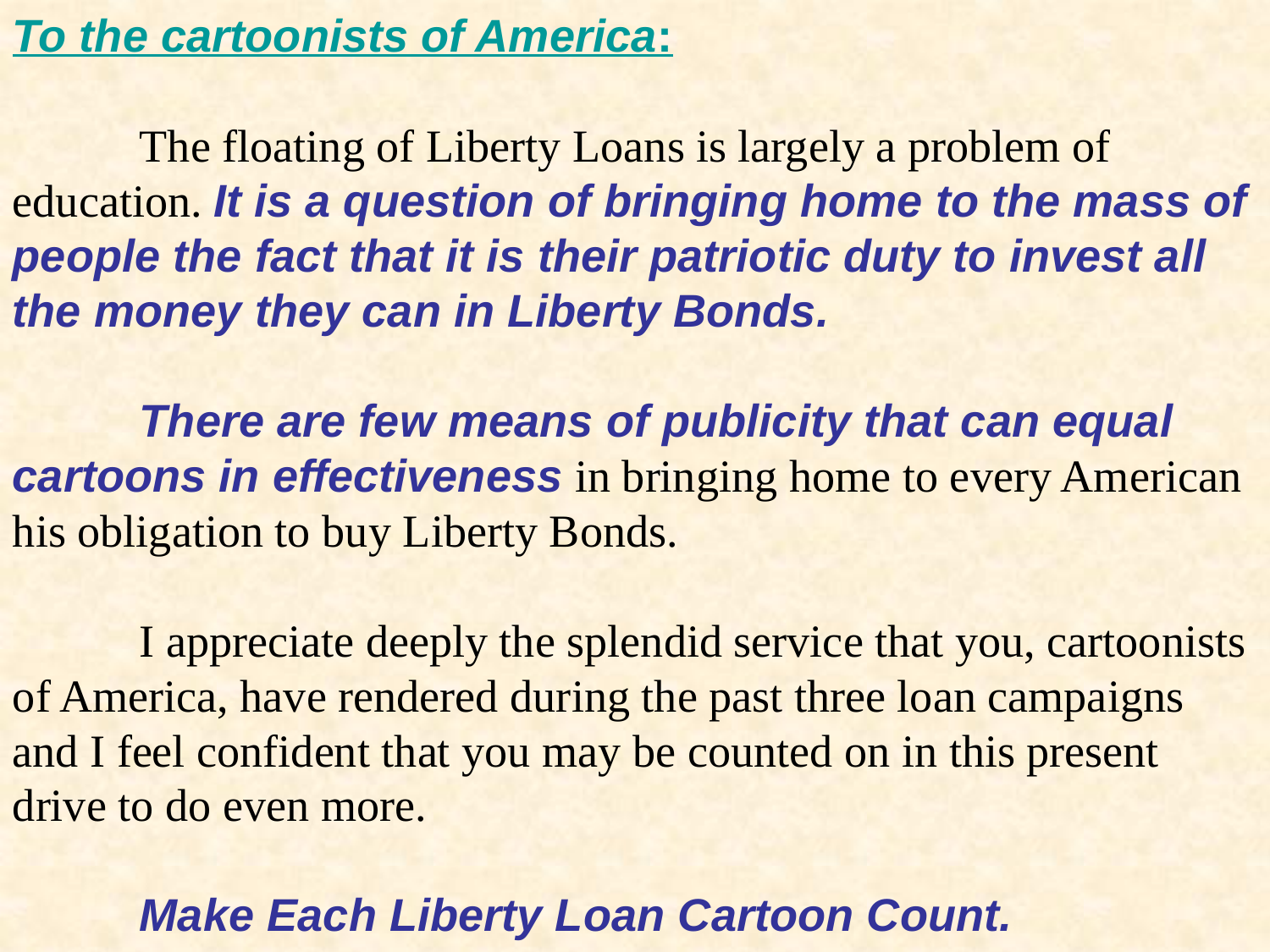

To the cartoonists of America:

	The floating of Liberty Loans is largely a problem of education. It is a question of bringing home to the mass of people the fact that it is their patriotic duty to invest all the money they can in Liberty Bonds.

	There are few means of publicity that can equal cartoons in effectiveness in bringing home to every American his obligation to buy Liberty Bonds.

	I appreciate deeply the splendid service that you, cartoonists of America, have rendered during the past three loan campaigns and I feel confident that you may be counted on in this present drive to do even more.

	Make Each Liberty Loan Cartoon Count.